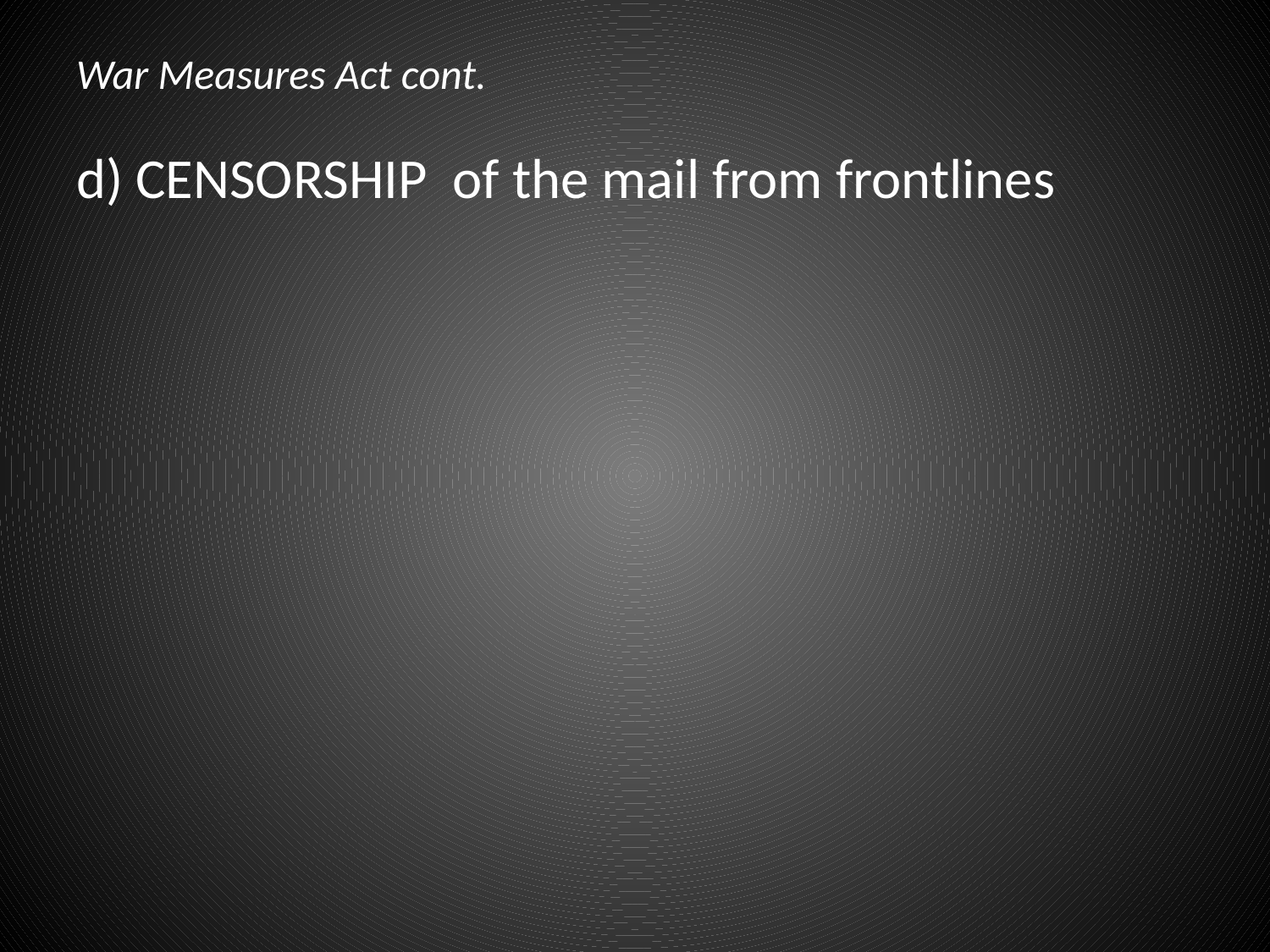

# War Measures Act cont.
d) CENSORSHIP  of the mail from frontlines